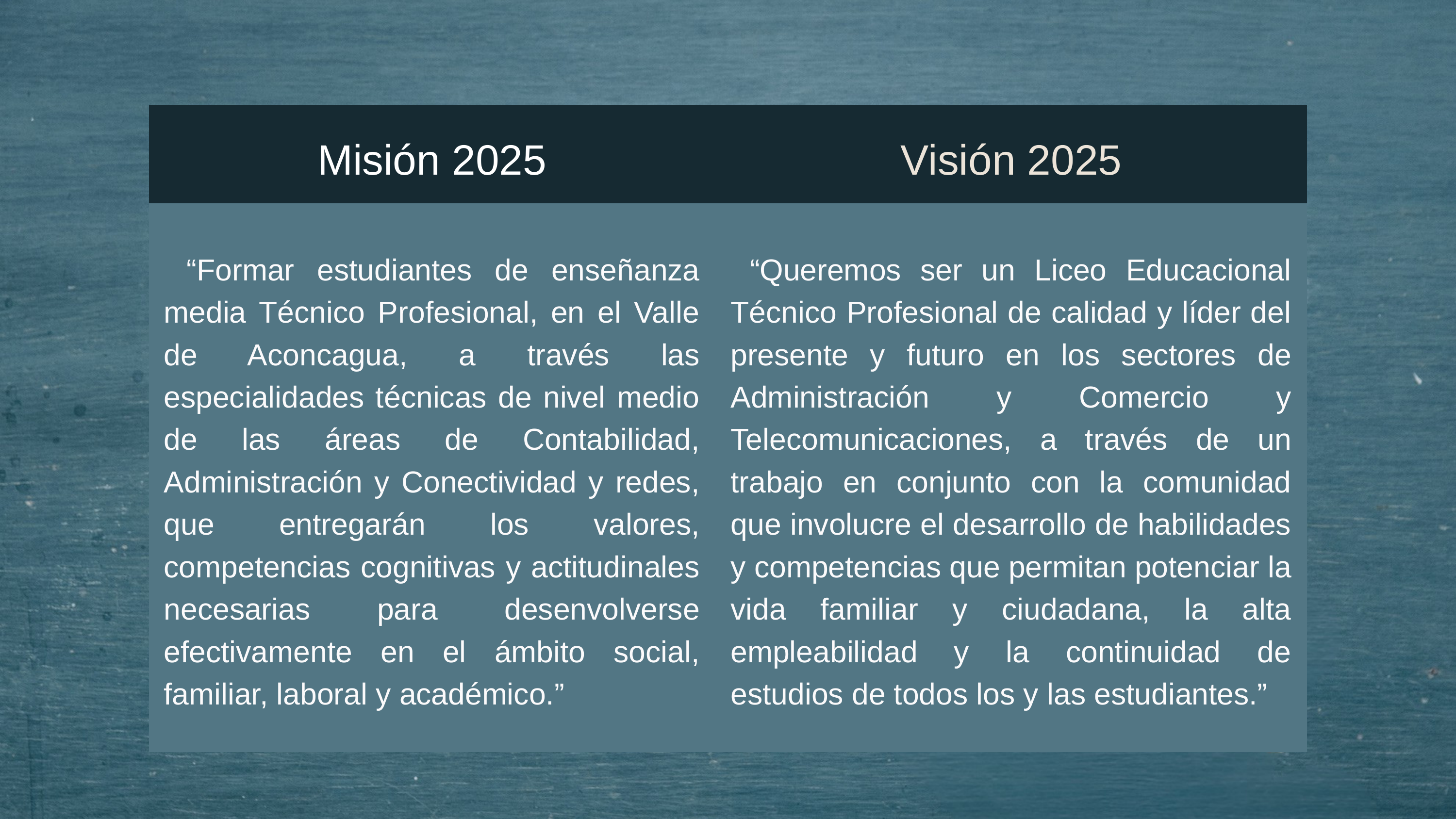

| Misión 2025 | Visión 2025 |
| --- | --- |
| “Formar estudiantes de enseñanza media Técnico Profesional, en el Valle de Aconcagua, a través las especialidades técnicas de nivel medio de las áreas de Contabilidad, Administración y Conectividad y redes, que entregarán los valores, competencias cognitivas y actitudinales necesarias para desenvolverse efectivamente en el ámbito social, familiar, laboral y académico.” | “Queremos ser un Liceo Educacional Técnico Profesional de calidad y líder del presente y futuro en los sectores de Administración y Comercio y Telecomunicaciones, a través de un trabajo en conjunto con la comunidad que involucre el desarrollo de habilidades y competencias que permitan potenciar la vida familiar y ciudadana, la alta empleabilidad y la continuidad de estudios de todos los y las estudiantes.” |